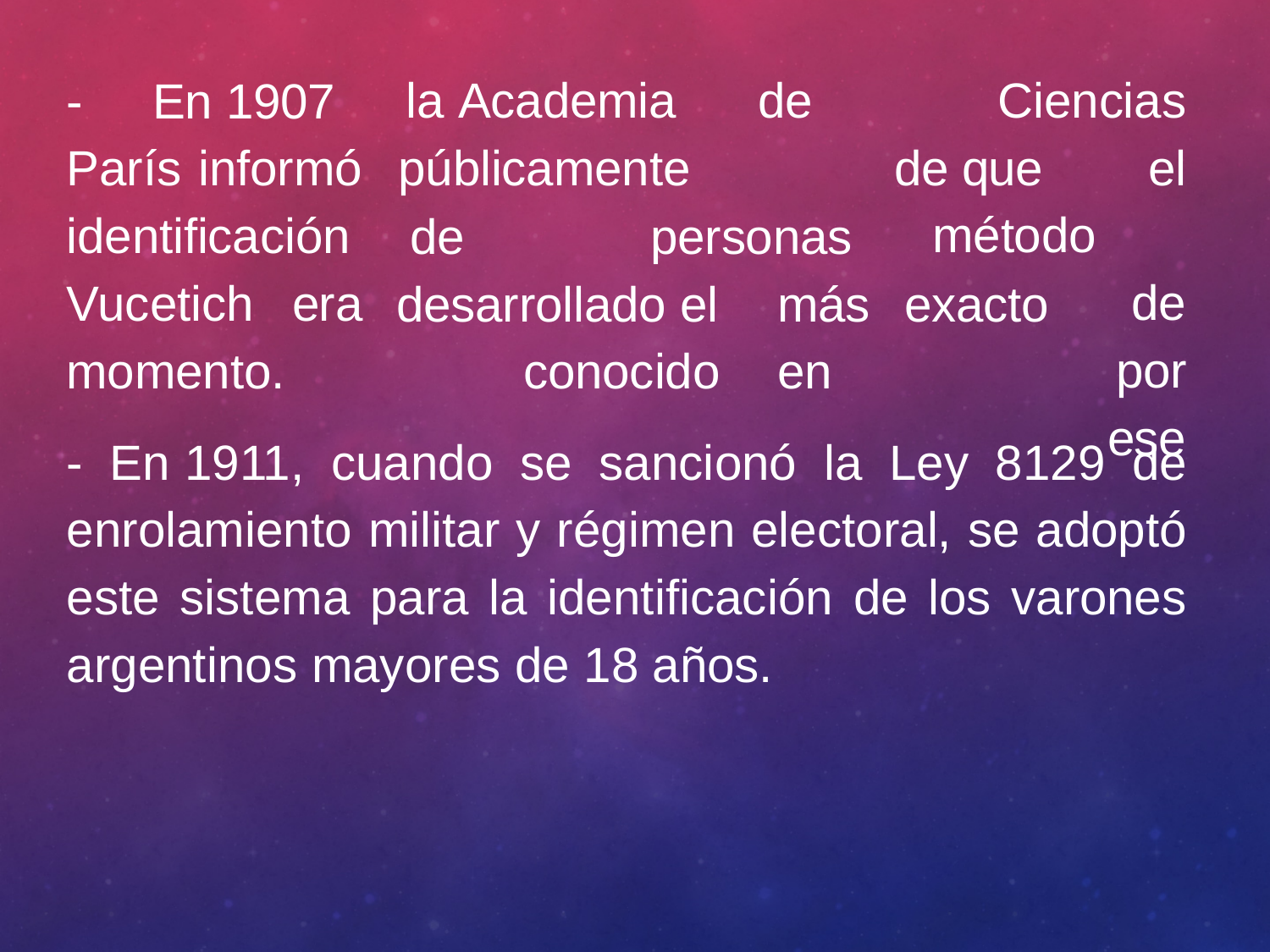

-   En 1907
París informó identificación Vucetich  era momento.
la Academia públicamente
de		Ciencias	de que	el	método		de
por ese
de		personas		desarrollado el	más	exacto	conocido	en
- En 1911, cuando se sancionó la Ley 8129 de enrolamiento militar y régimen electoral, se adoptó este sistema para la identificación de los varones argentinos mayores de 18 años.